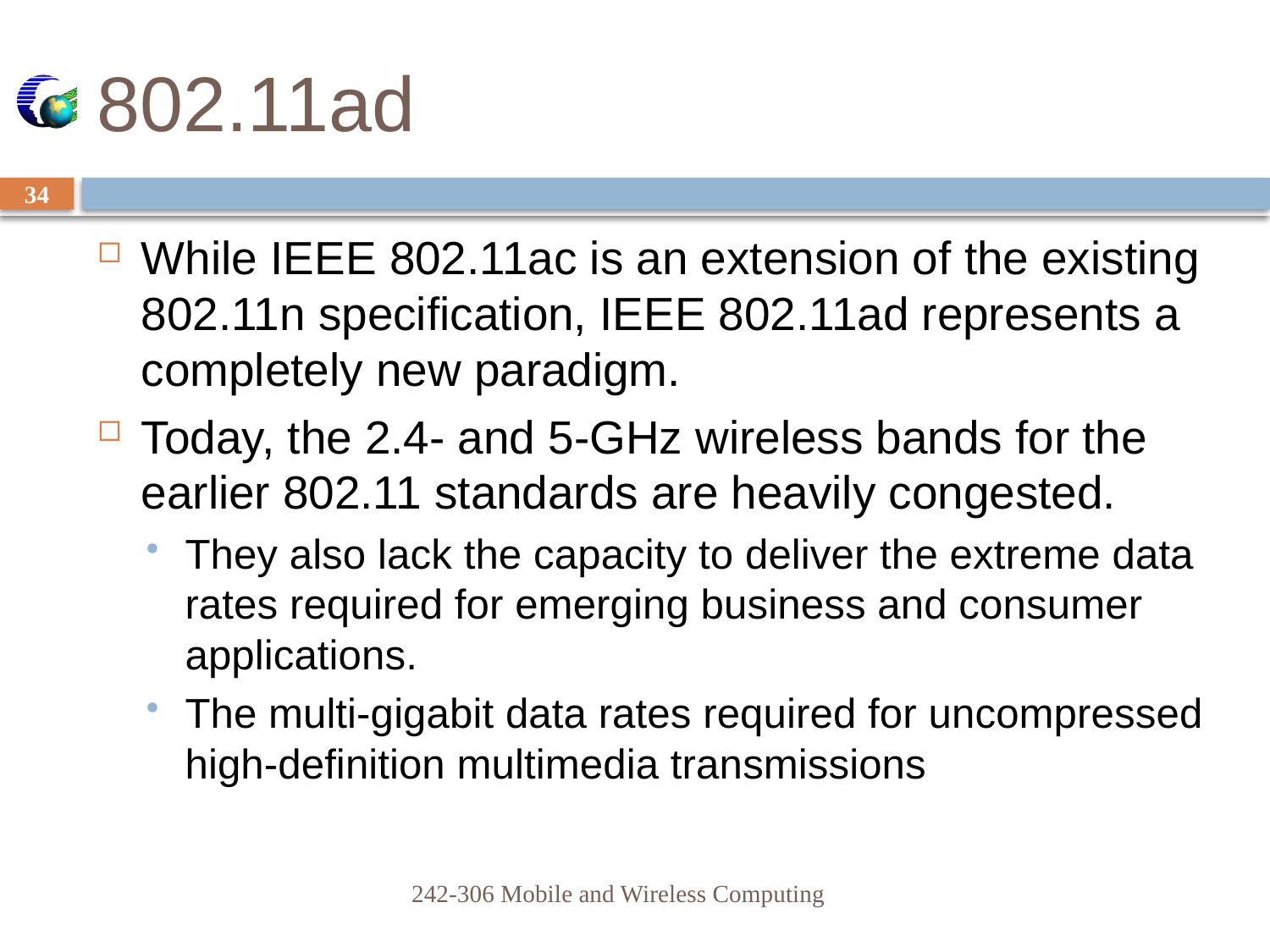

# 802.11ad
34
While IEEE 802.11ac is an extension of the existing 802.11n specification, IEEE 802.11ad represents a completely new paradigm.
Today, the 2.4- and 5-GHz wireless bands for the earlier 802.11 standards are heavily congested.
They also lack the capacity to deliver the extreme data rates required for emerging business and consumer applications.
The multi-gigabit data rates required for uncompressed high-definition multimedia transmissions
242-306 Mobile and Wireless Computing